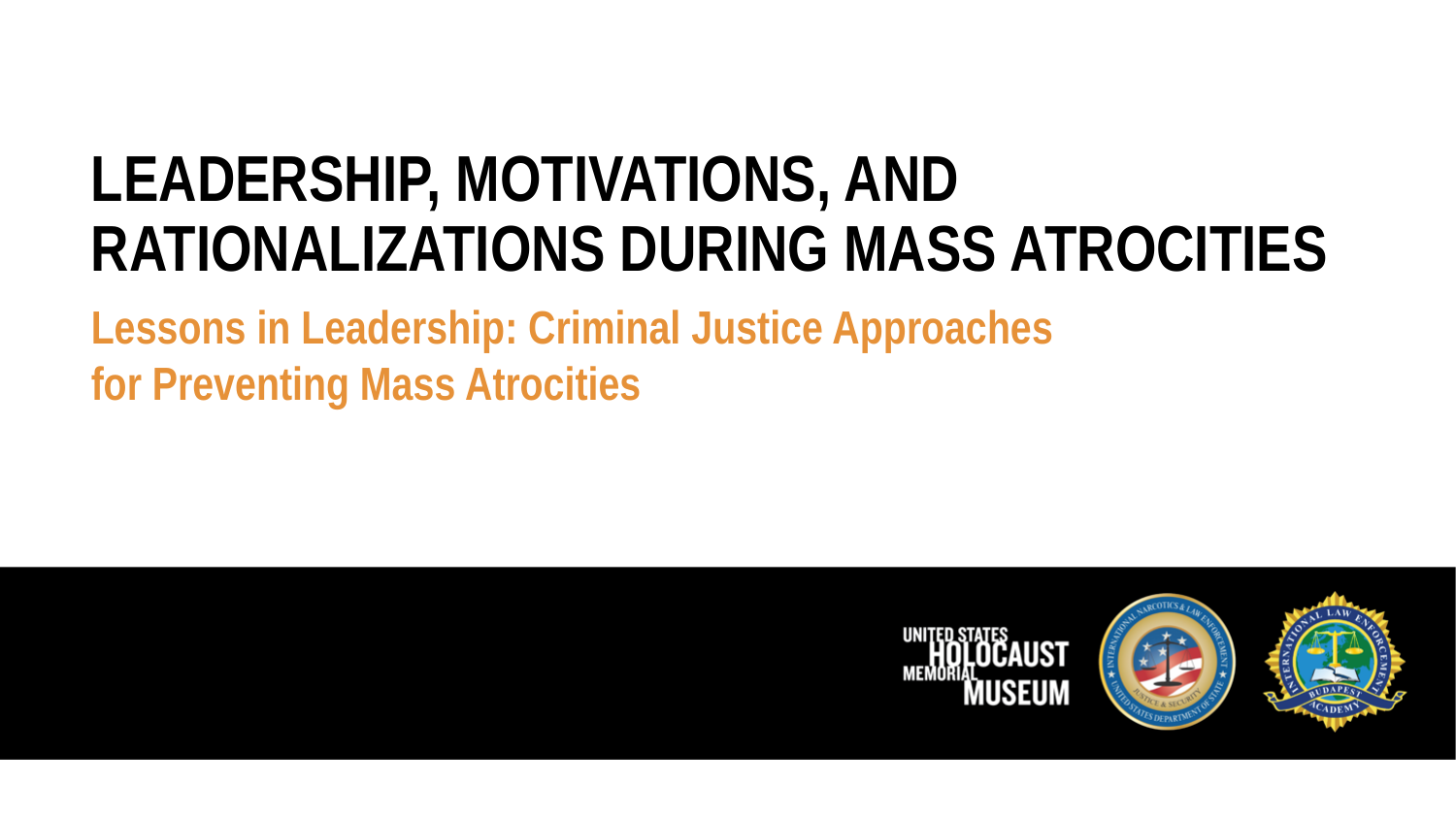

Leadership, Motivations, and Rationalizations during Mass Atrocities
Lessons in Leadership: Criminal Justice Approaches
for Preventing Mass Atrocities